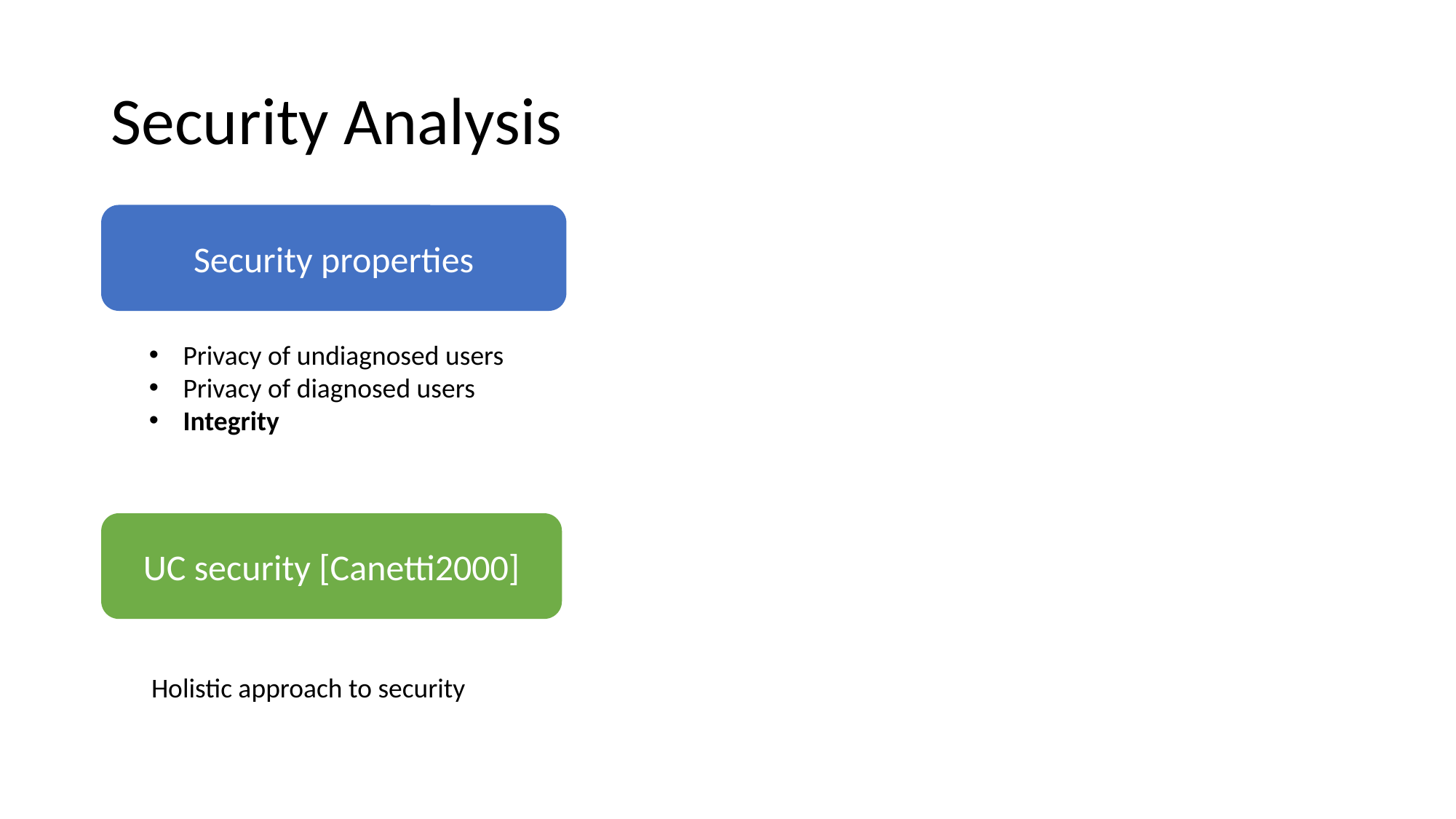

# Security Analysis
Security properties
Privacy of undiagnosed users
Privacy of diagnosed users
Integrity
UC security [Canetti2000]
Holistic approach to security